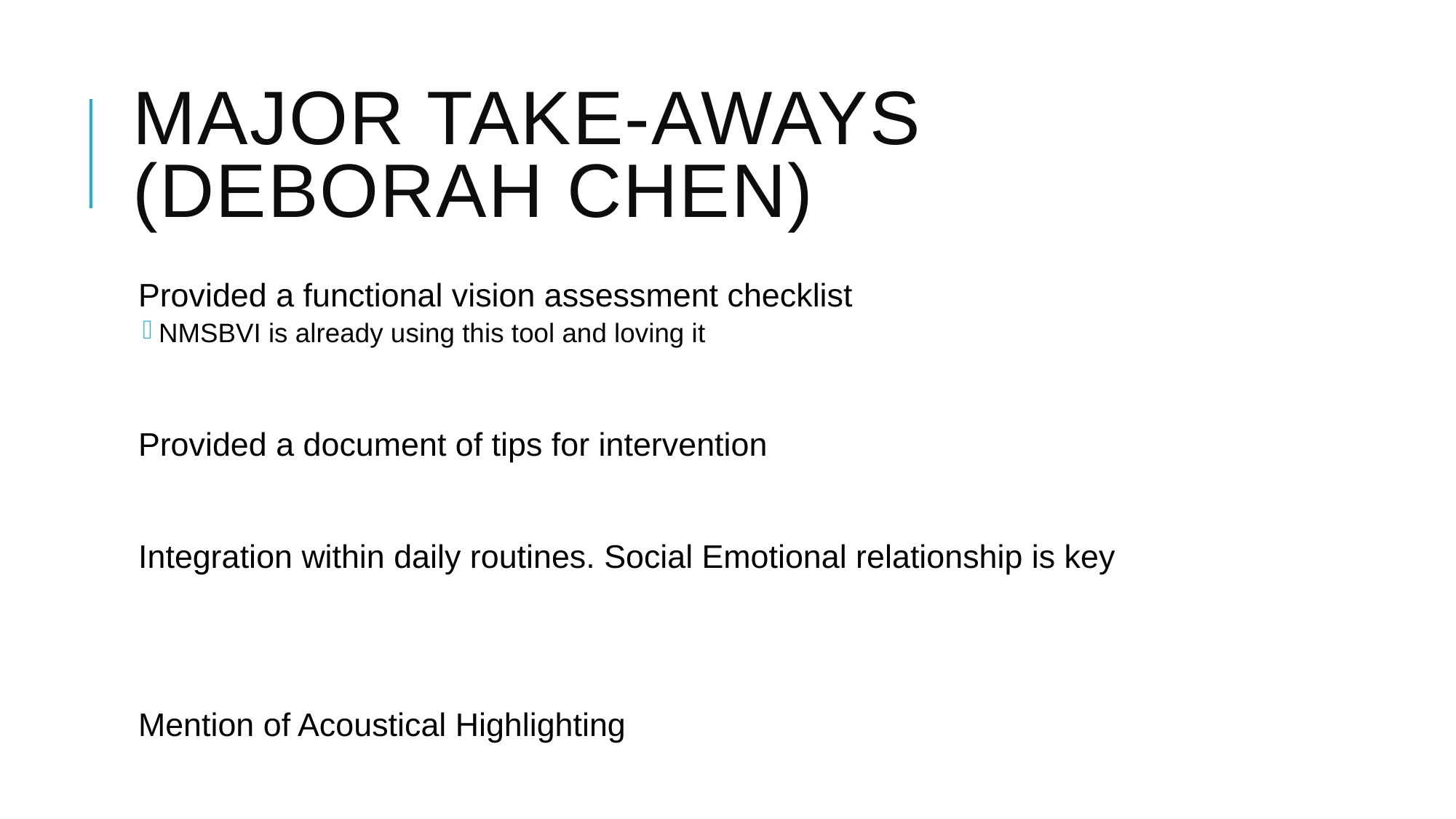

# Major Take-Aways (Deborah Chen)
Provided a functional vision assessment checklist
NMSBVI is already using this tool and loving it

Provided a document of tips for intervention

Integration within daily routines. Social Emotional relationship is key

Mention of Acoustical Highlighting